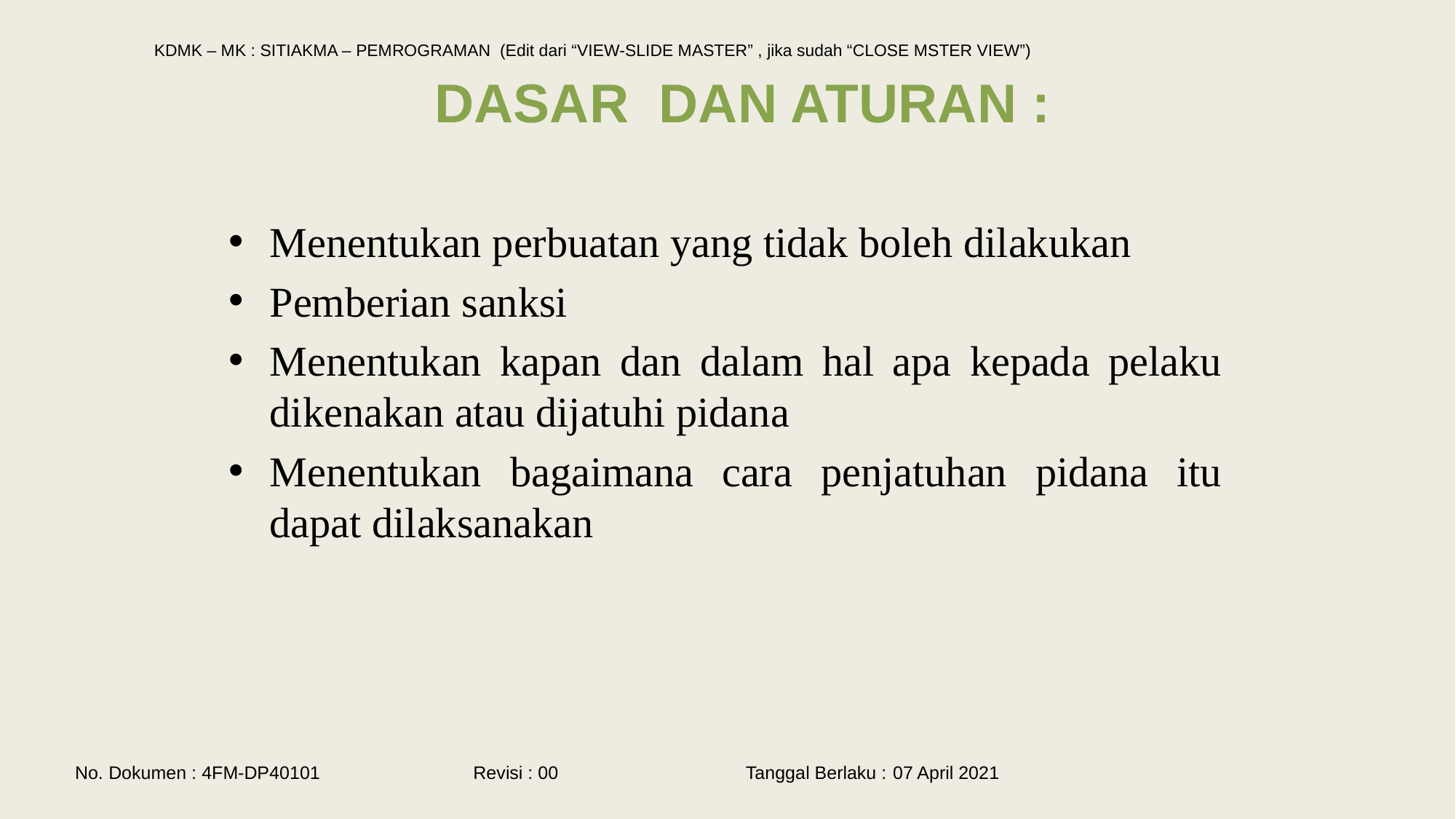

# DASAR  DAN ATURAN :
Menentukan perbuatan yang tidak boleh dilakukan
Pemberian sanksi
Menentukan kapan dan dalam hal apa kepada pelaku dikenakan atau dijatuhi pidana
Menentukan bagaimana cara penjatuhan pidana itu dapat dilaksanakan